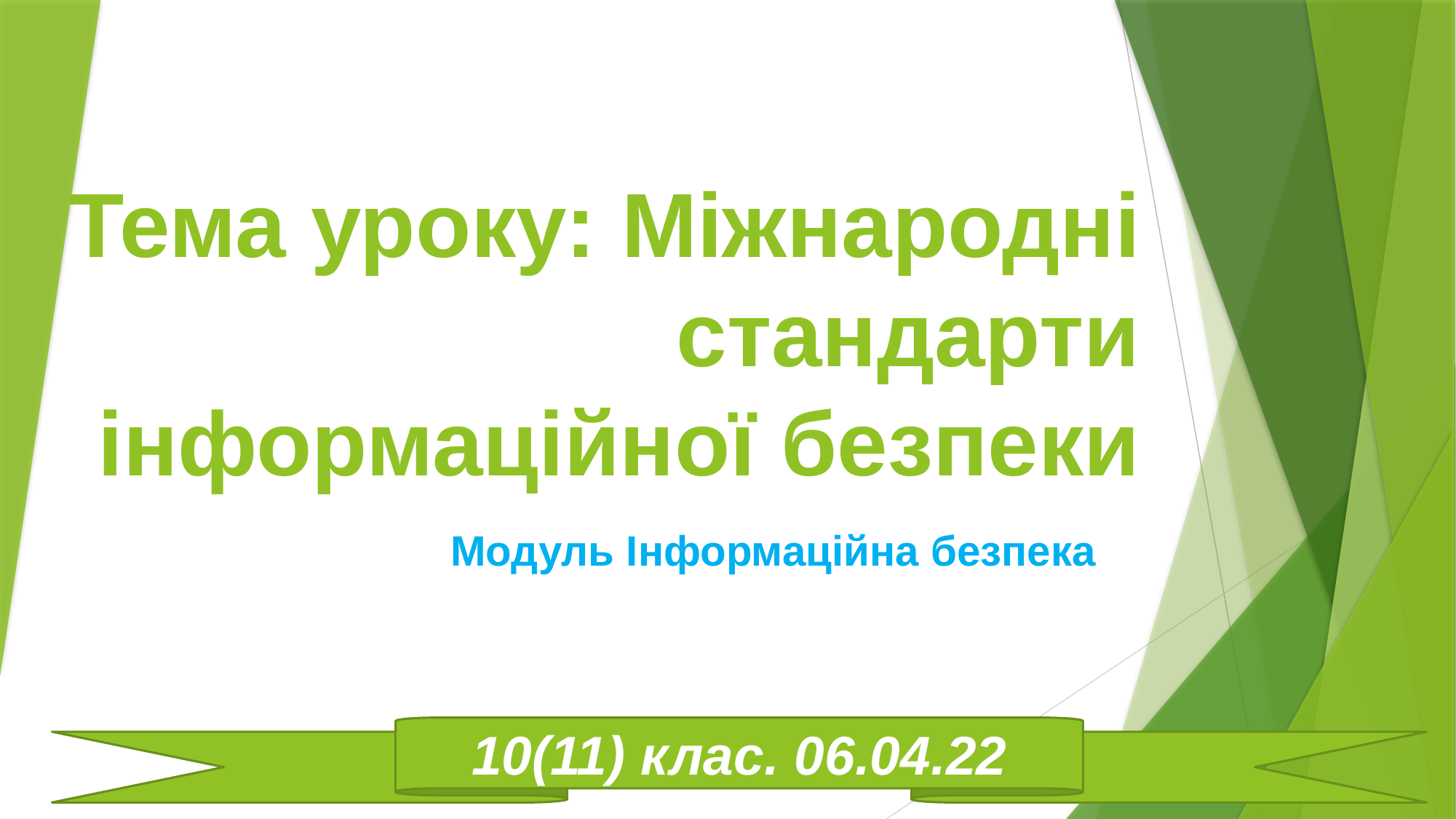

# Тема уроку: Міжнародні стандарти інформаційної безпеки
Модуль Інформаційна безпека
10(11) клас. 06.04.22